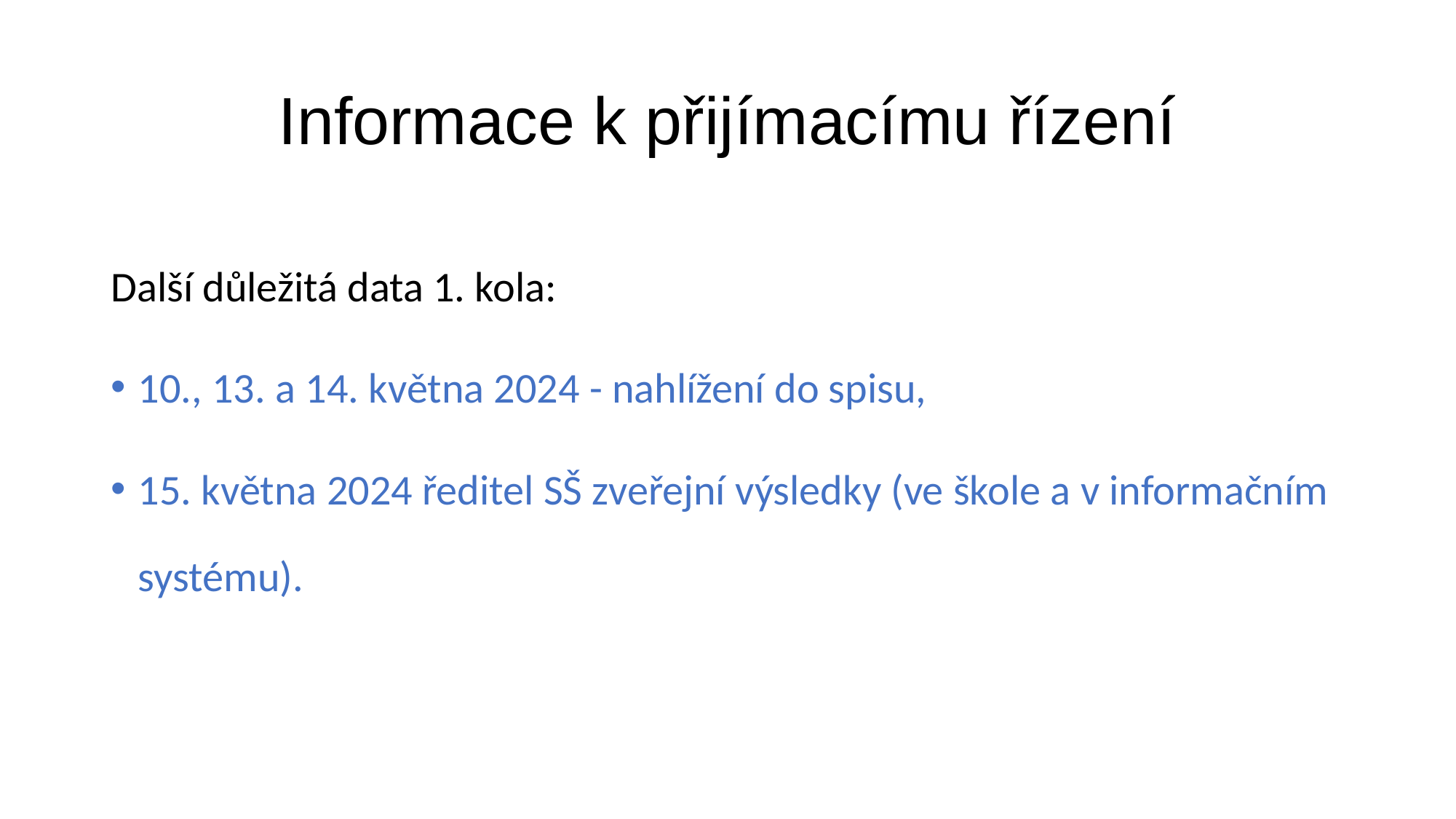

# Informace k přijímacímu řízení
Další důležitá data 1. kola:
10., 13. a 14. května 2024 - nahlížení do spisu,
15. května 2024 ředitel SŠ zveřejní výsledky (ve škole a v informačním systému).